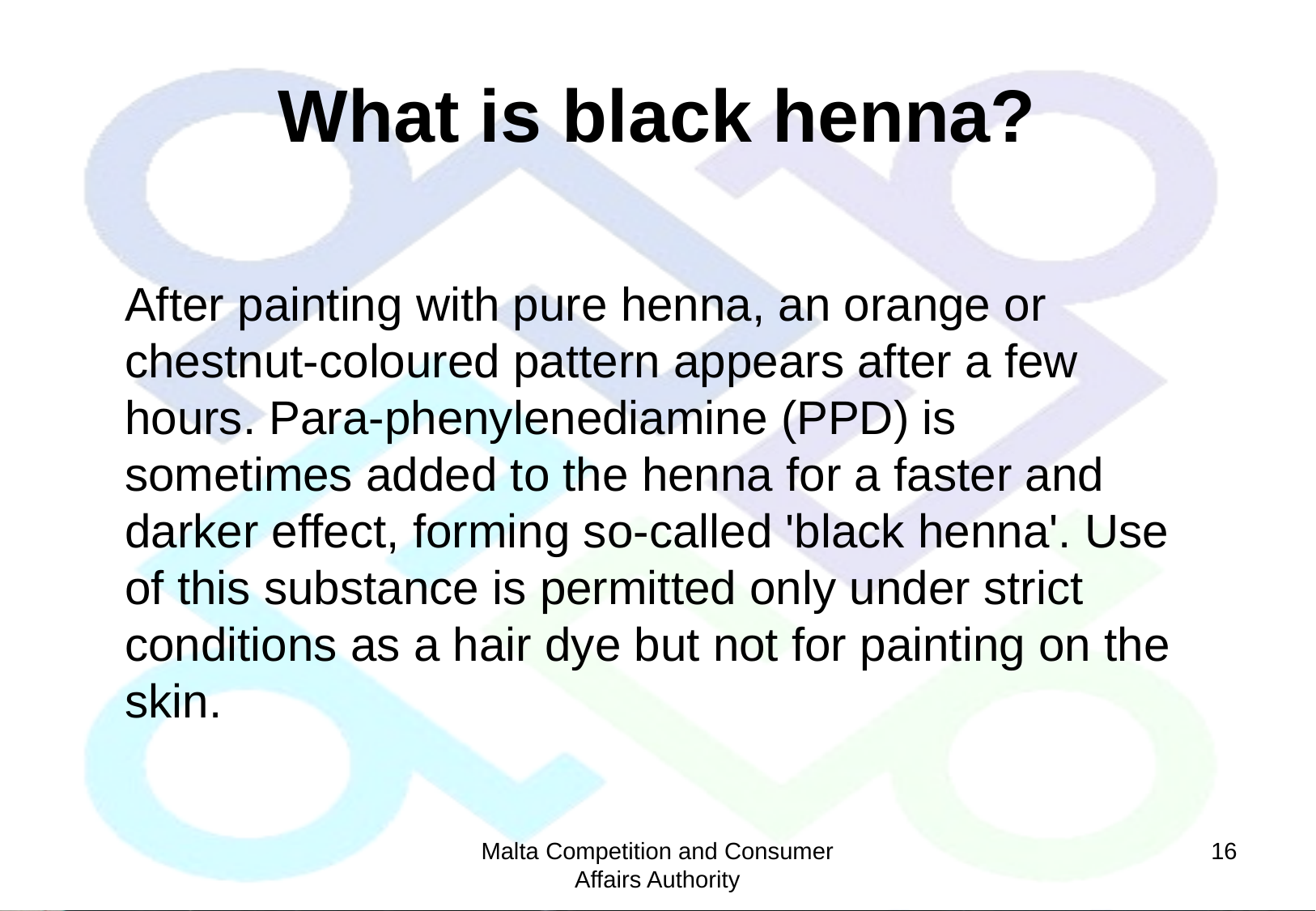

# What is black henna?
After painting with pure henna, an orange or chestnut-coloured pattern appears after a few hours. Para-phenylenediamine (PPD) is sometimes added to the henna for a faster and darker effect, forming so-called 'black henna'. Use of this substance is permitted only under strict conditions as a hair dye but not for painting on the skin.
Malta Competition and Consumer Affairs Authority
16